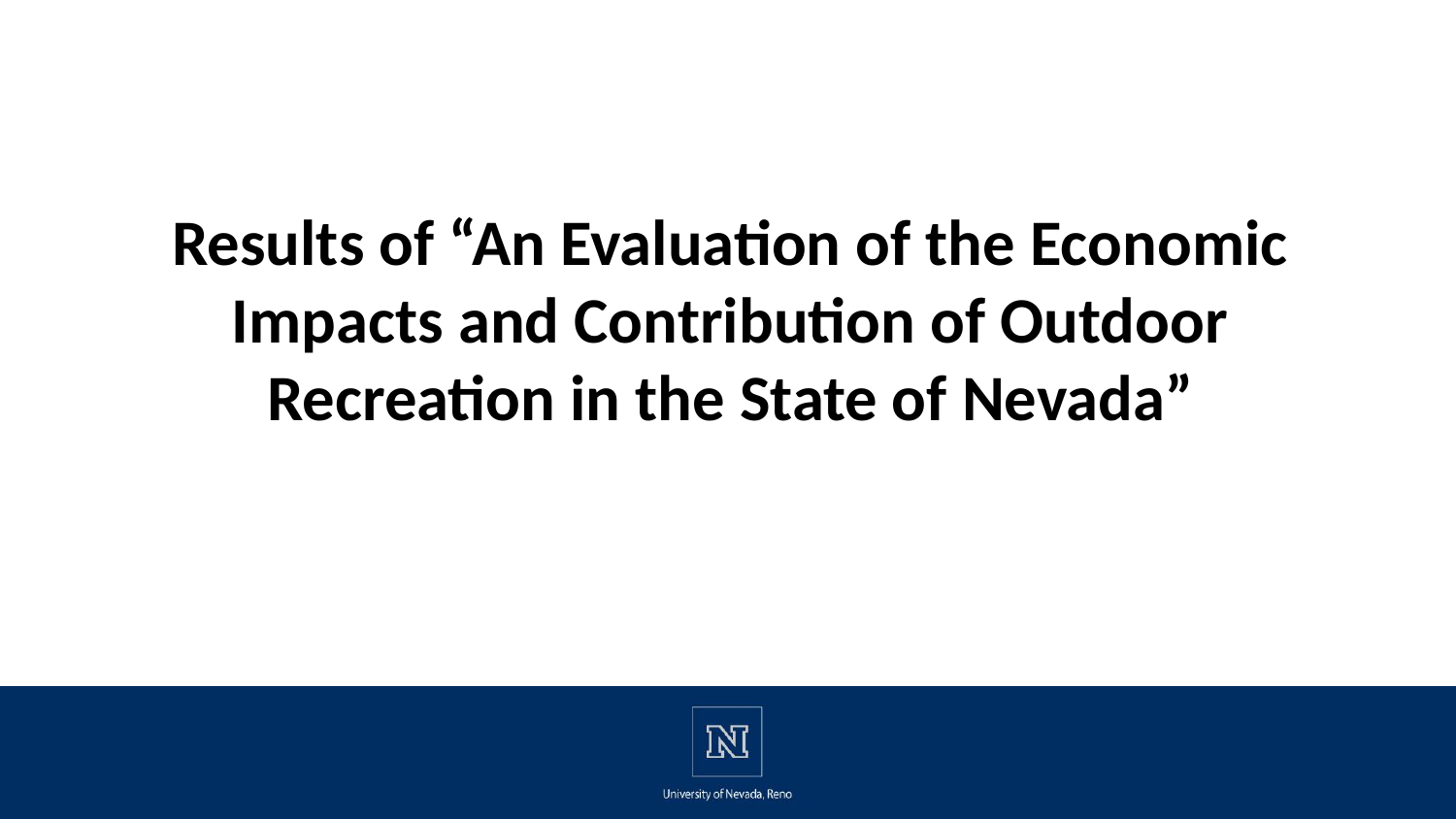

# Results of “An Evaluation of the Economic Impacts and Contribution of Outdoor Recreation in the State of Nevada”